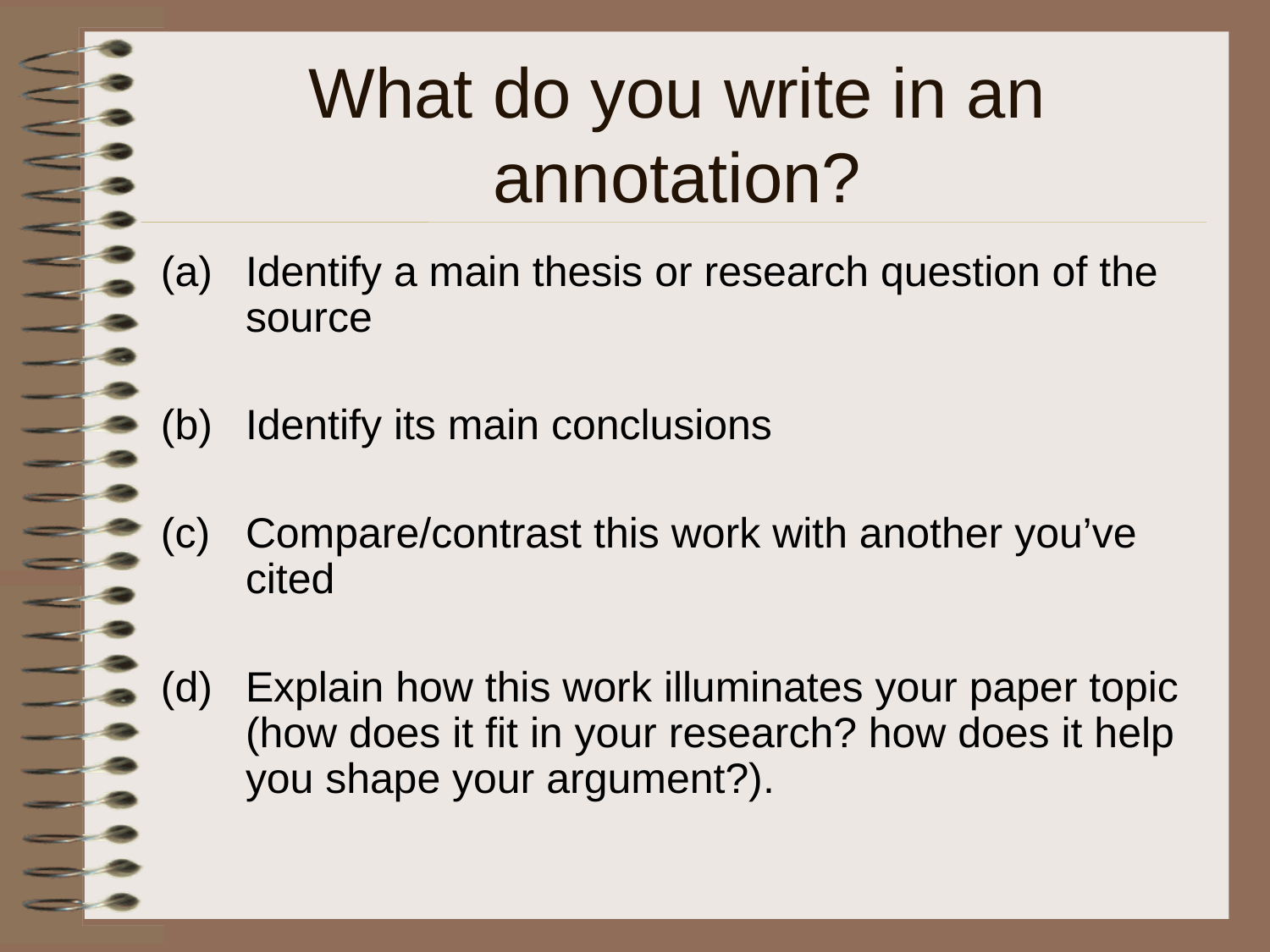

# What do you write in an annotation?
Identify a main thesis or research question of the source

Identify its main conclusions

Compare/contrast this work with another you’ve cited

Explain how this work illuminates your paper topic (how does it fit in your research? how does it help you shape your argument?).